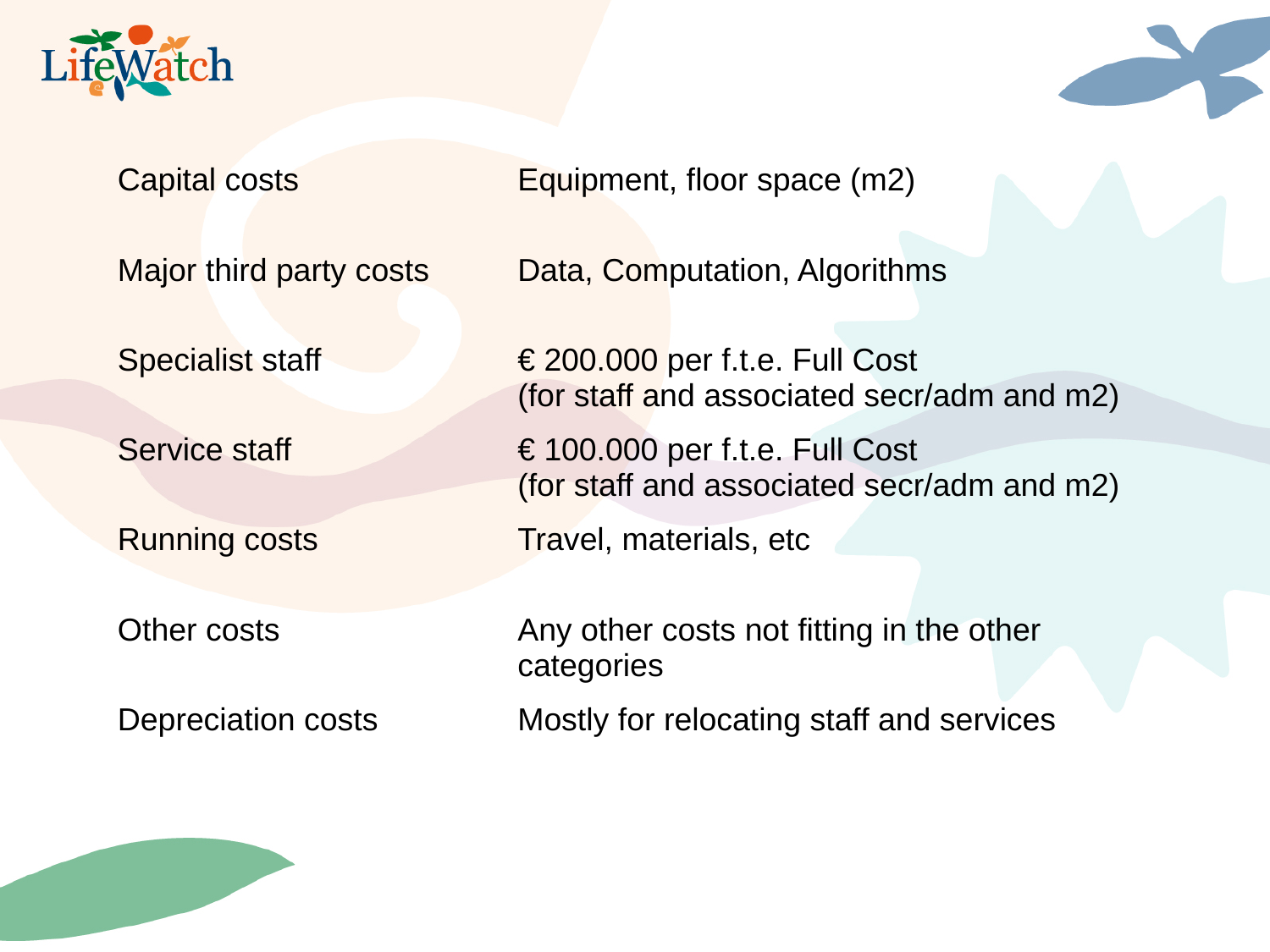

| Capital costs | Equipment, floor space (m2) |
| --- | --- |
| Major third party costs | Data, Computation, Algorithms |
| Specialist staff | € 200.000 per f.t.e. Full Cost (for staff and associated secr/adm and m2) |
| Service staff | € 100.000 per f.t.e. Full Cost (for staff and associated secr/adm and m2) |
| Running costs | Travel, materials, etc |
| Other costs | Any other costs not fitting in the other categories |
| Depreciation costs | Mostly for relocating staff and services |